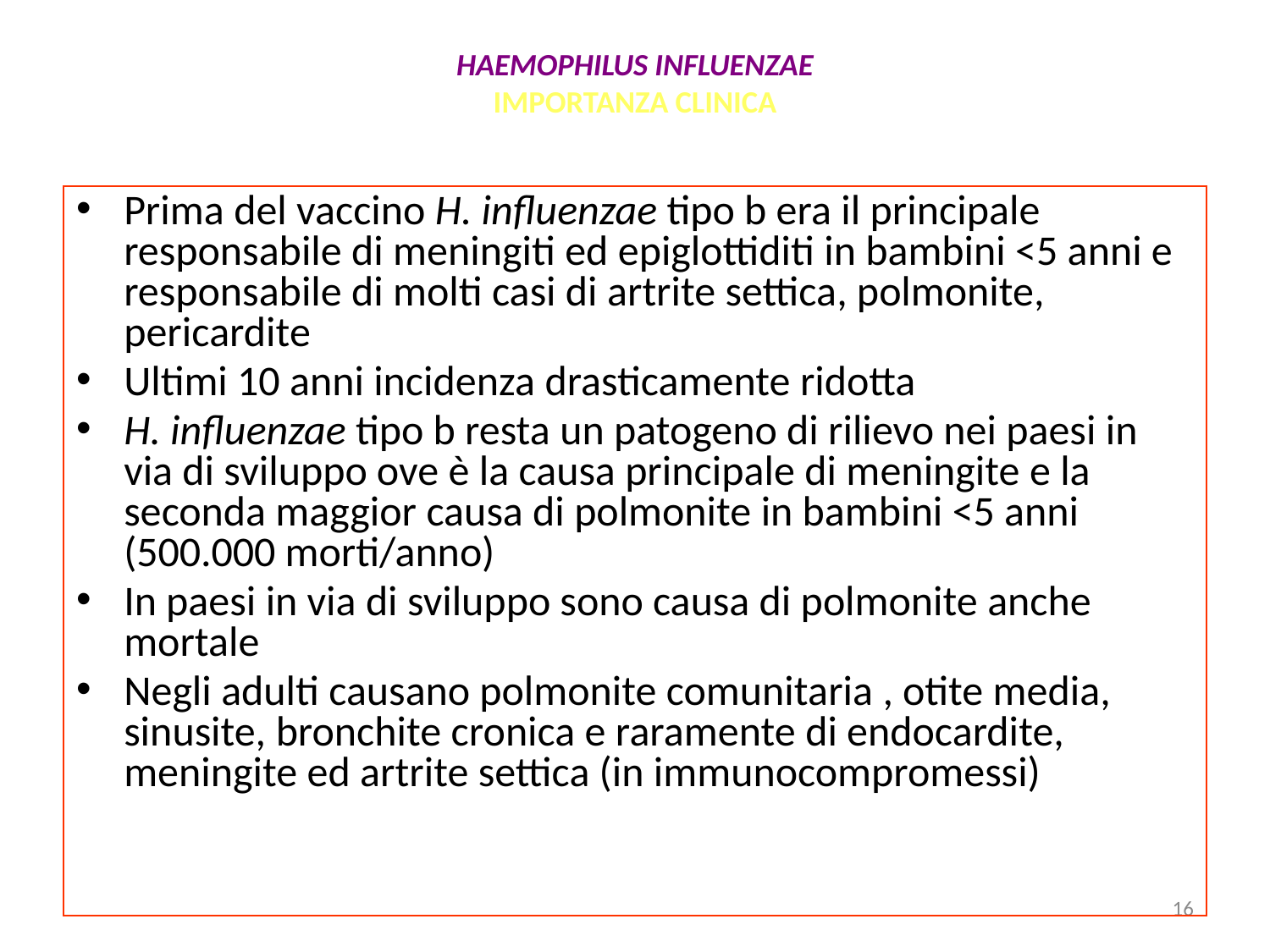

# HAEMOPHILUS INFLUENZAE IMPORTANZA CLINICA
Prima del vaccino H. influenzae tipo b era il principale responsabile di meningiti ed epiglottiditi in bambini <5 anni e responsabile di molti casi di artrite settica, polmonite, pericardite
Ultimi 10 anni incidenza drasticamente ridotta
H. influenzae tipo b resta un patogeno di rilievo nei paesi in via di sviluppo ove è la causa principale di meningite e la seconda maggior causa di polmonite in bambini <5 anni (500.000 morti/anno)
In paesi in via di sviluppo sono causa di polmonite anche mortale
Negli adulti causano polmonite comunitaria , otite media, sinusite, bronchite cronica e raramente di endocardite, meningite ed artrite settica (in immunocompromessi)
16